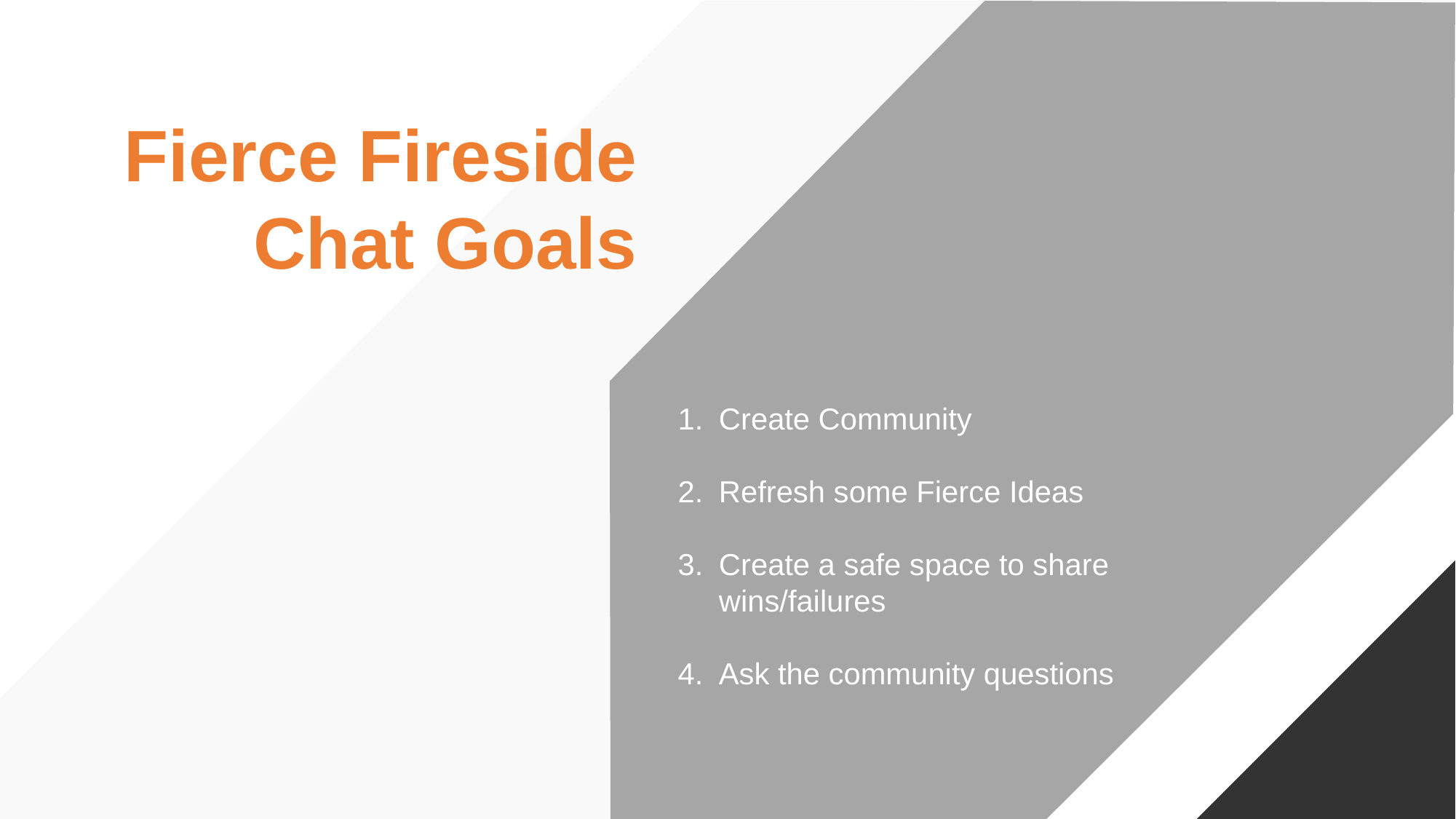

Fierce Fireside Chat Goals
Create Community

Refresh some Fierce Ideas

Create a safe space to share wins/failures

Ask the community questions